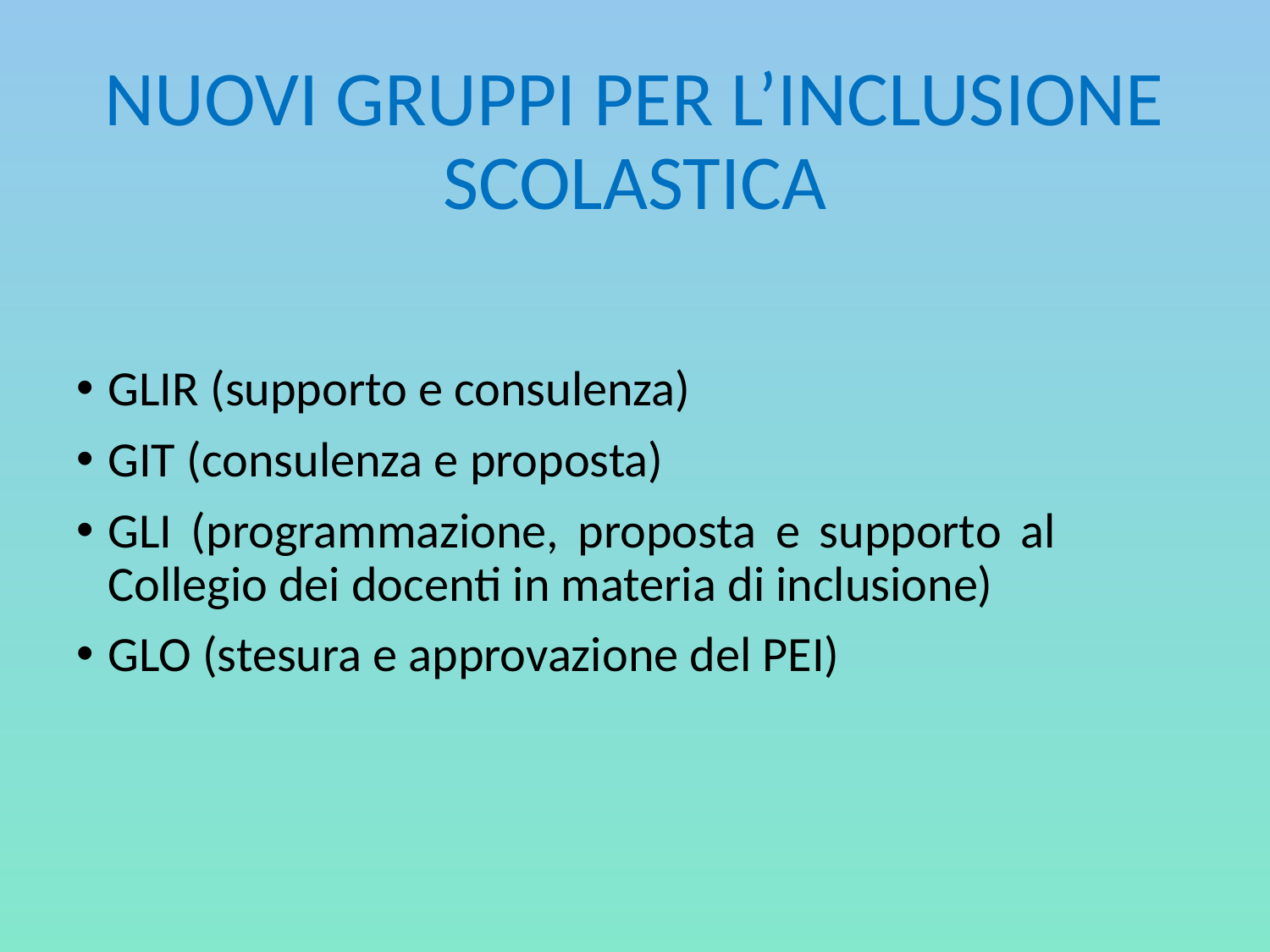

# NUOVI GRUPPI PER L’INCLUSIONE SCOLASTICA
GLIR (supporto e consulenza)
GIT (consulenza e proposta)
GLI (programmazione, proposta e supporto al Collegio dei docenti in materia di inclusione)
GLO (stesura e approvazione del PEI)